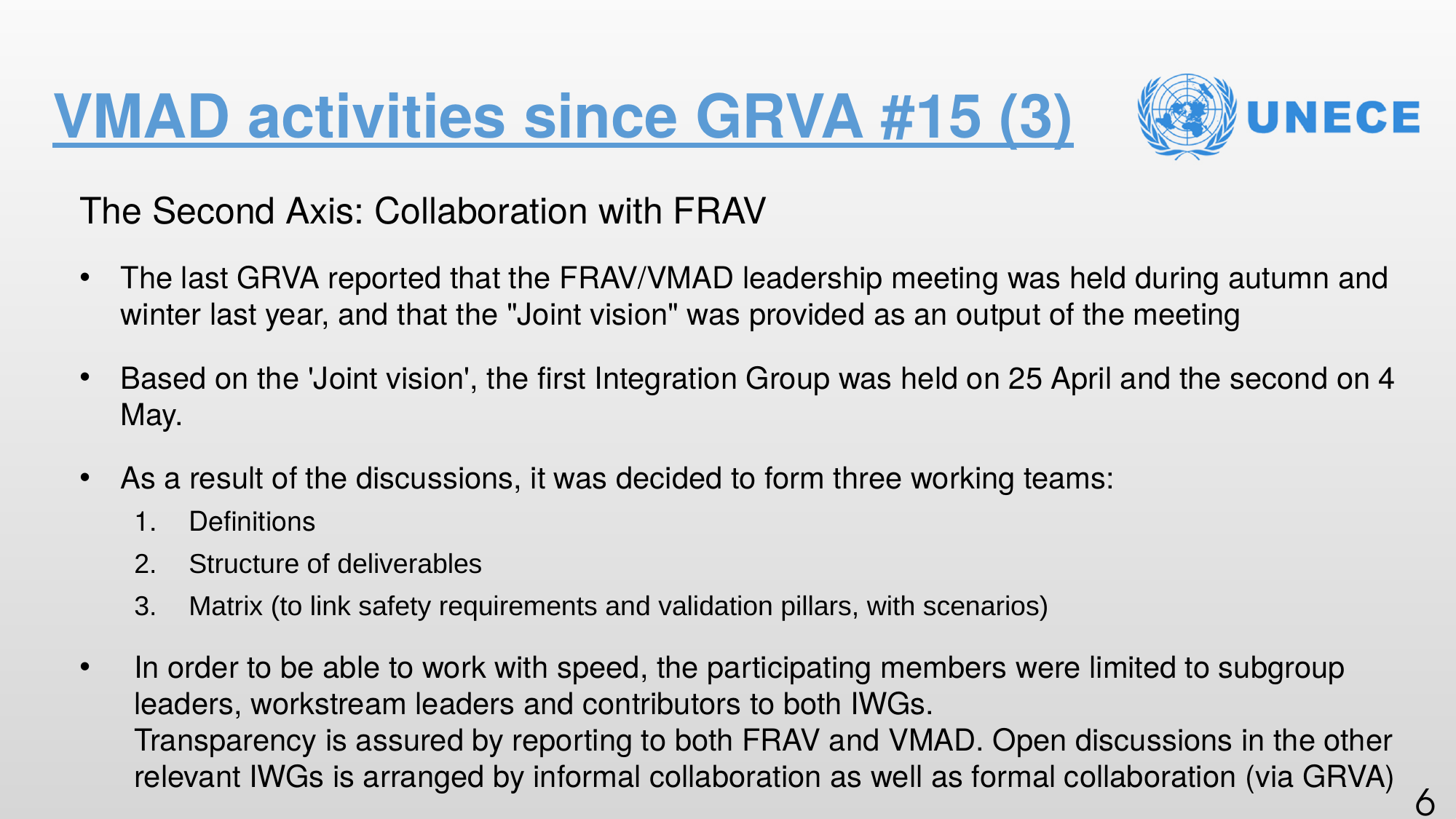

# VMAD activities since GRVA #15 (3)
The Second Axis: Collaboration with FRAV
The last GRVA reported that the FRAV/VMAD leadership meeting was held during autumn and winter last year, and that the "Joint vision" was provided as an output of the meeting
Based on the 'Joint vision', the first Integration Group was held on 25 April and the second on 4 May.
As a result of the discussions, it was decided to form three working teams:
Definitions
Structure of deliverables
Matrix (to link safety requirements and validation pillars, with scenarios)
In order to be able to work with speed, the participating members were limited to subgroup leaders, workstream leaders and contributors to both IWGs.
Transparency is assured by reporting to both FRAV and VMAD. Open discussions in the other relevant IWGs is arranged by informal collaboration as well as formal collaboration (via GRVA)